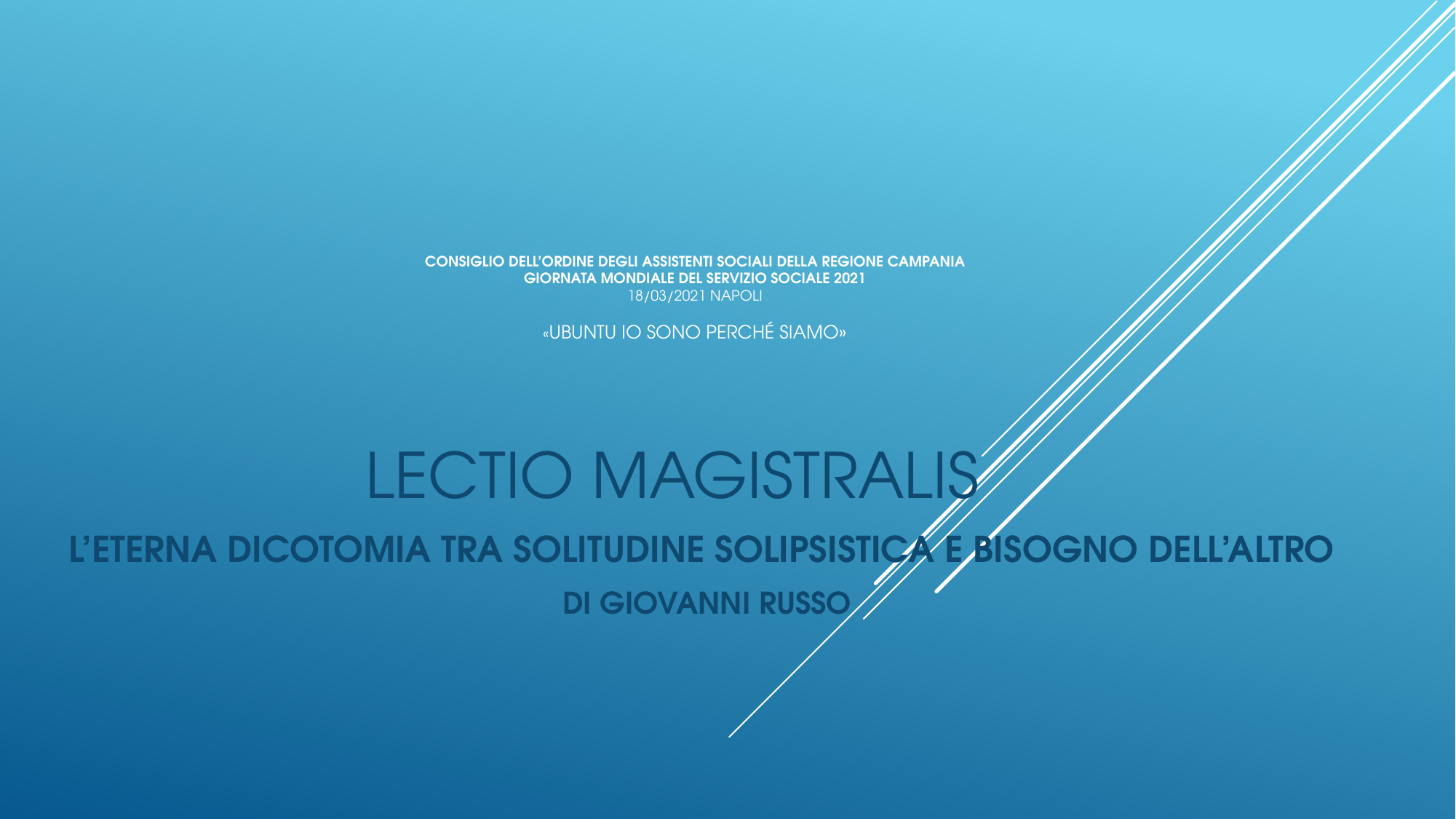

# CONSIGLIO DELL’ORDINE DEGLI ASSISTENTI SOCIALI DELLA REGIONE CAMPANIA GIORNATA MONDIALE DEL SERVIZIO SOCIALE 2021 18/03/2021 Napoli «UBUNTU io sono perché siamo»
                 LECTIO MAGISTRALIS
L’ETERNA DICOTOMIA TRA SOLITUDINE SOLIPSISTICA E BISOGNO DELL’ALTRO
                                                           DI GIOVANNI RUSSO